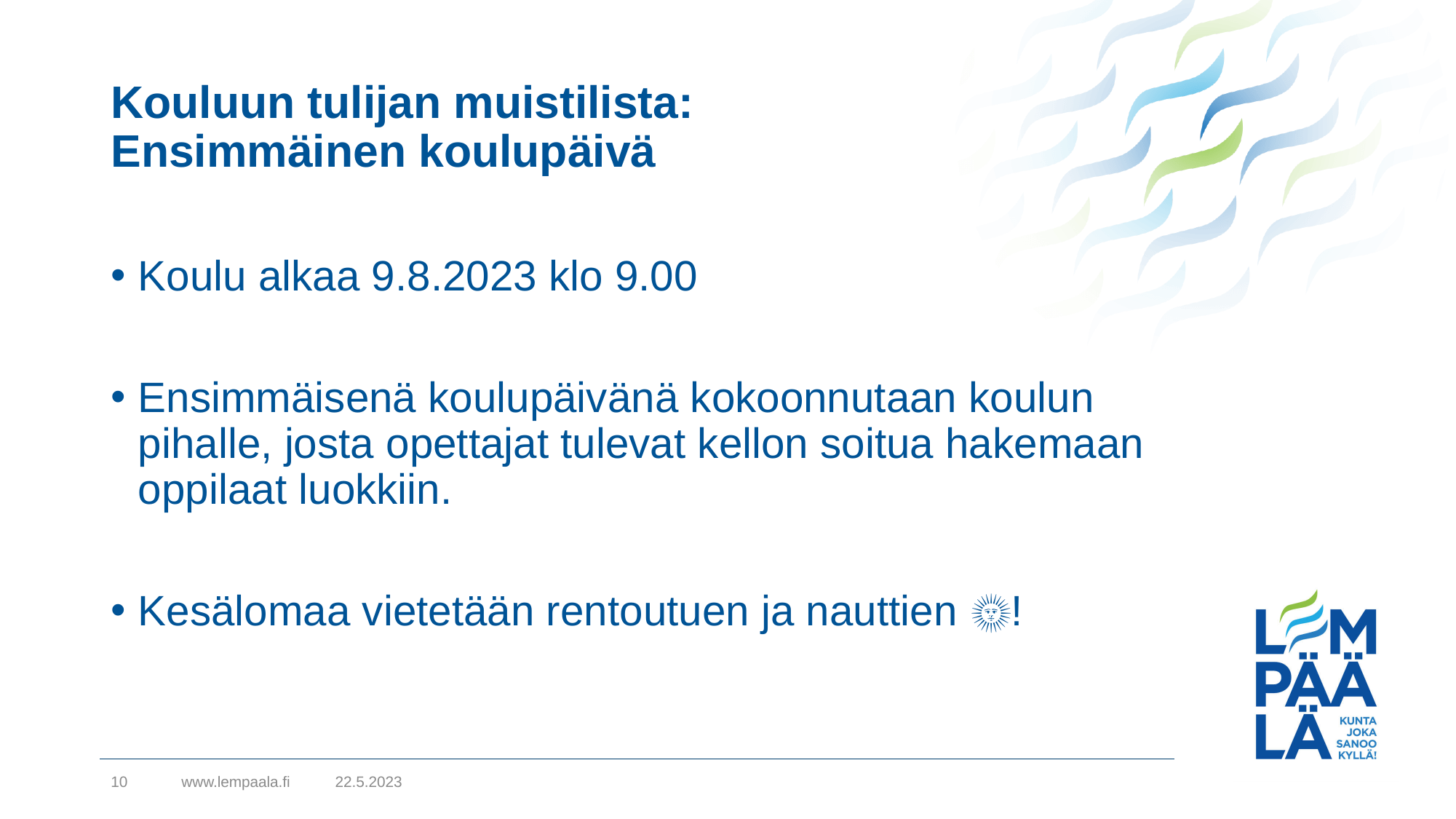

# Kouluun tulijan muistilista: Ensimmäinen koulupäivä

Koulu alkaa 9.8.2023 klo 9.00

Ensimmäisenä koulupäivänä kokoonnutaan koulun pihalle, josta opettajat tulevat kellon soitua hakemaan oppilaat luokkiin.

Kesälomaa vietetään rentoutuen ja nauttien 🌞!

10
www.lempaala.fi
22.5.2023